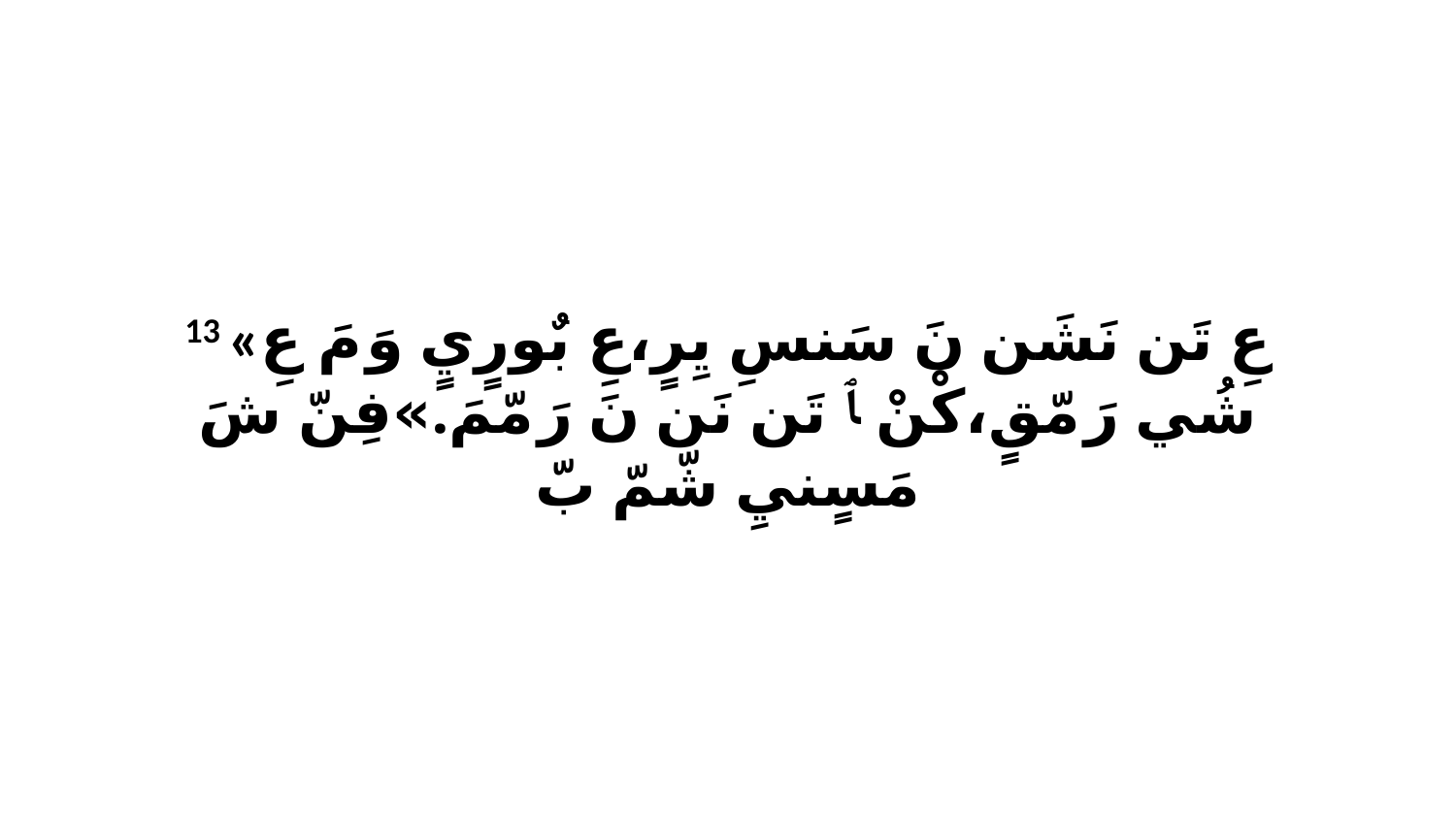

13 «عِ تَن نَشَن نَ سَنسِ يِرٍ،عِ بٌورٍيٍ وَ مَ عِ شُي رَ مّقٍ،كْنْ ﭑ تَن نَن نَ رَ مّمَ.»فِنّ شَ مَسٍنيِ شّمّ بّ